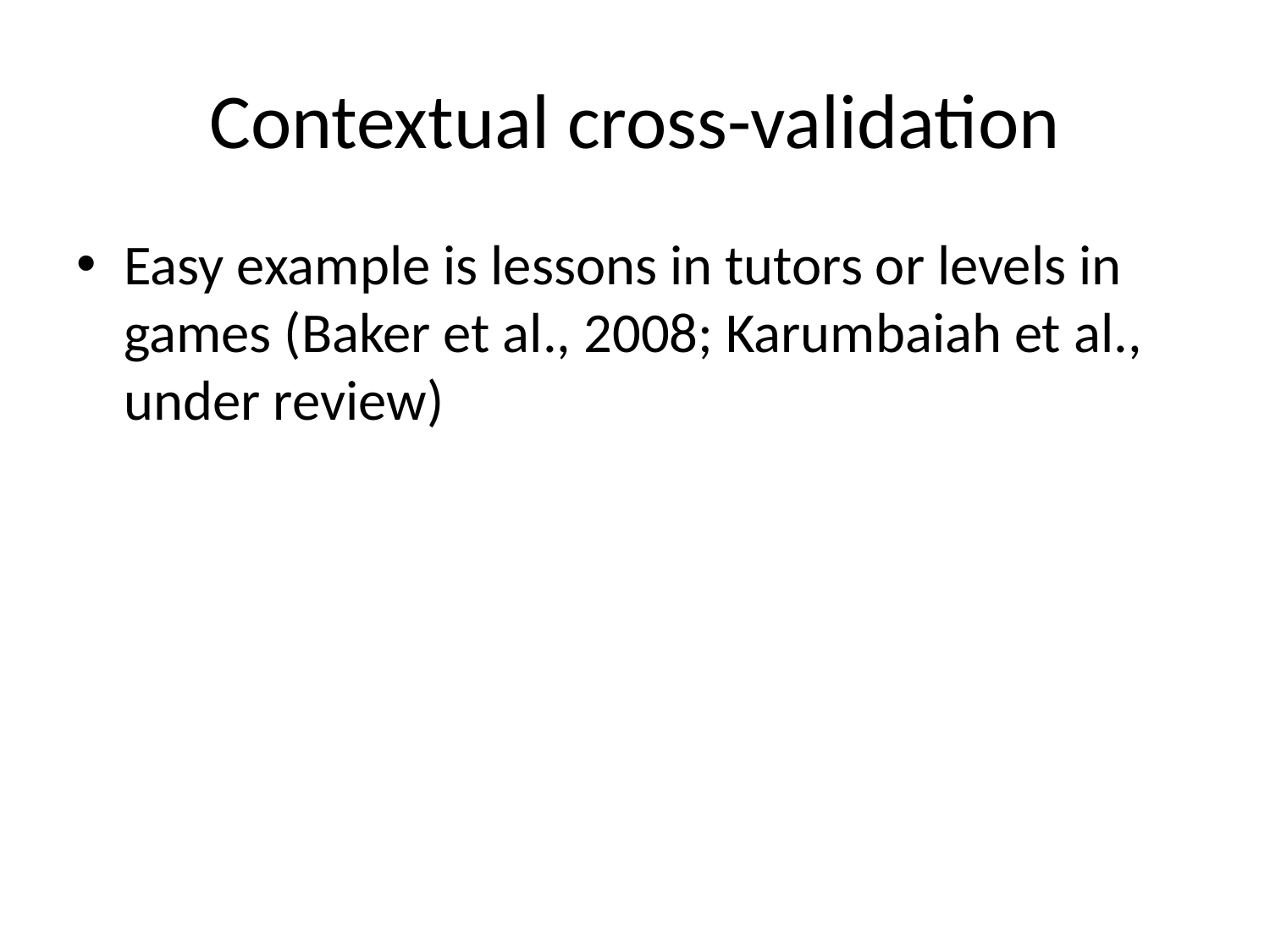

# Contextual cross-validation
Easy example is lessons in tutors or levels in games (Baker et al., 2008; Karumbaiah et al., under review)